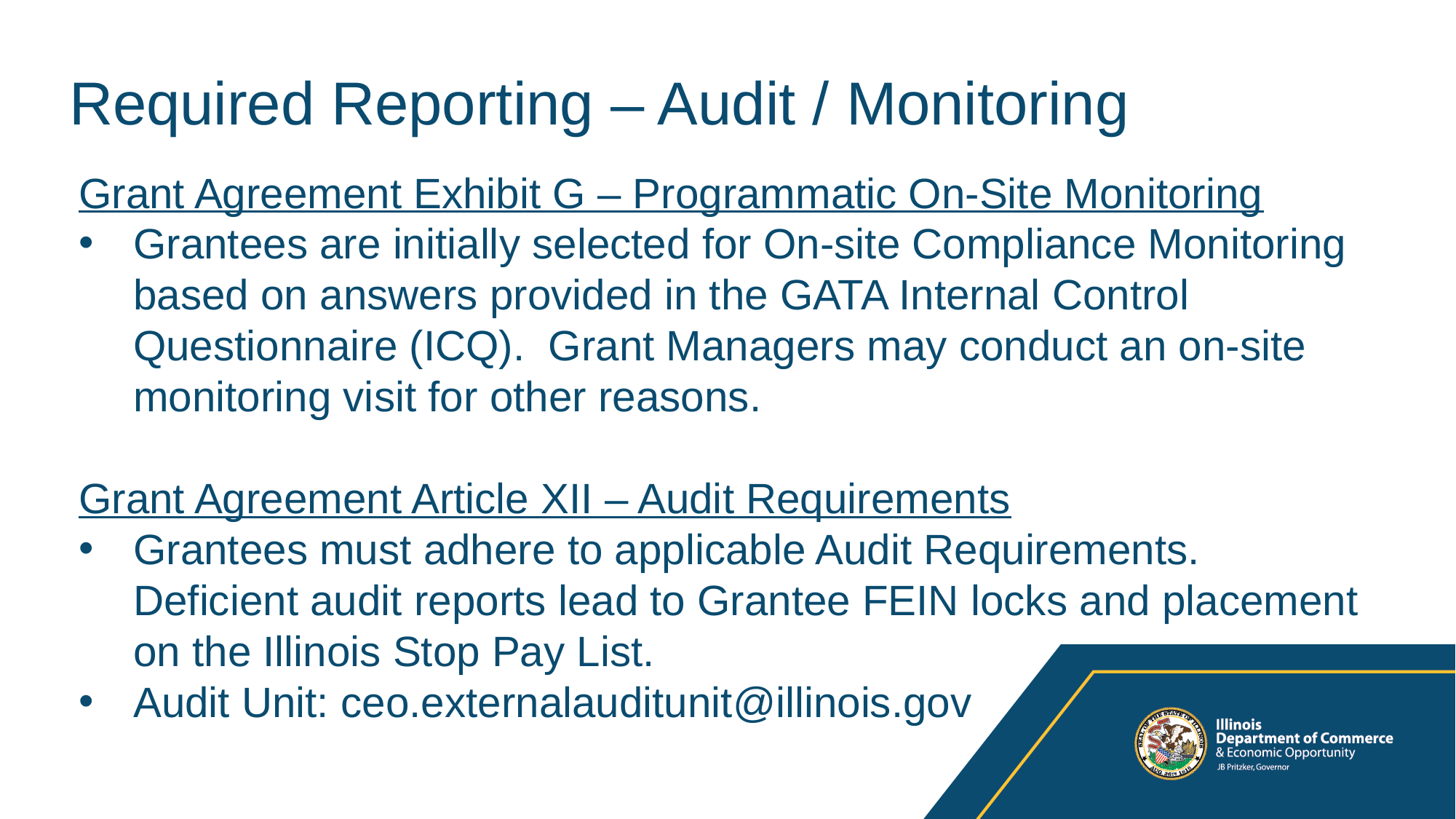

# Required Reporting – Audit / Monitoring
Grant Agreement Exhibit G – Programmatic On-Site Monitoring
Grantees are initially selected for On-site Compliance Monitoring based on answers provided in the GATA Internal Control Questionnaire (ICQ).  Grant Managers may conduct an on-site monitoring visit for other reasons.

Grant Agreement Article XII – Audit Requirements
Grantees must adhere to applicable Audit Requirements. Deficient audit reports lead to Grantee FEIN locks and placement on the Illinois Stop Pay List.
Audit Unit: ceo.externalauditunit@illinois.gov